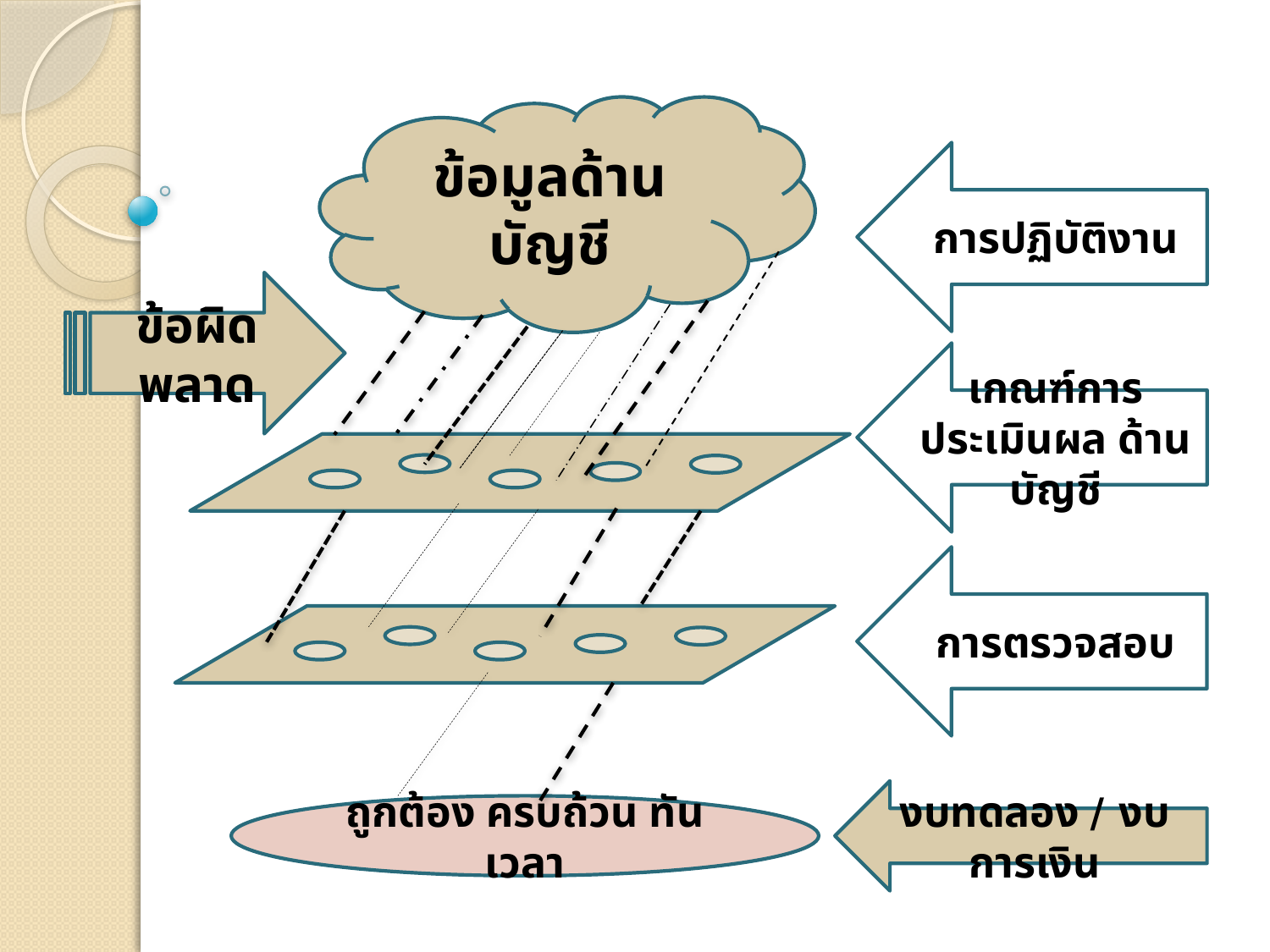

ข้อมูลด้านบัญชี
การปฏิบัติงาน
ข้อผิดพลาด
เกณฑ์การประเมินผล ด้านบัญชี

การตรวจสอบ

งบทดลอง / งบการเงิน
ถูกต้อง ครบถ้วน ทันเวลา